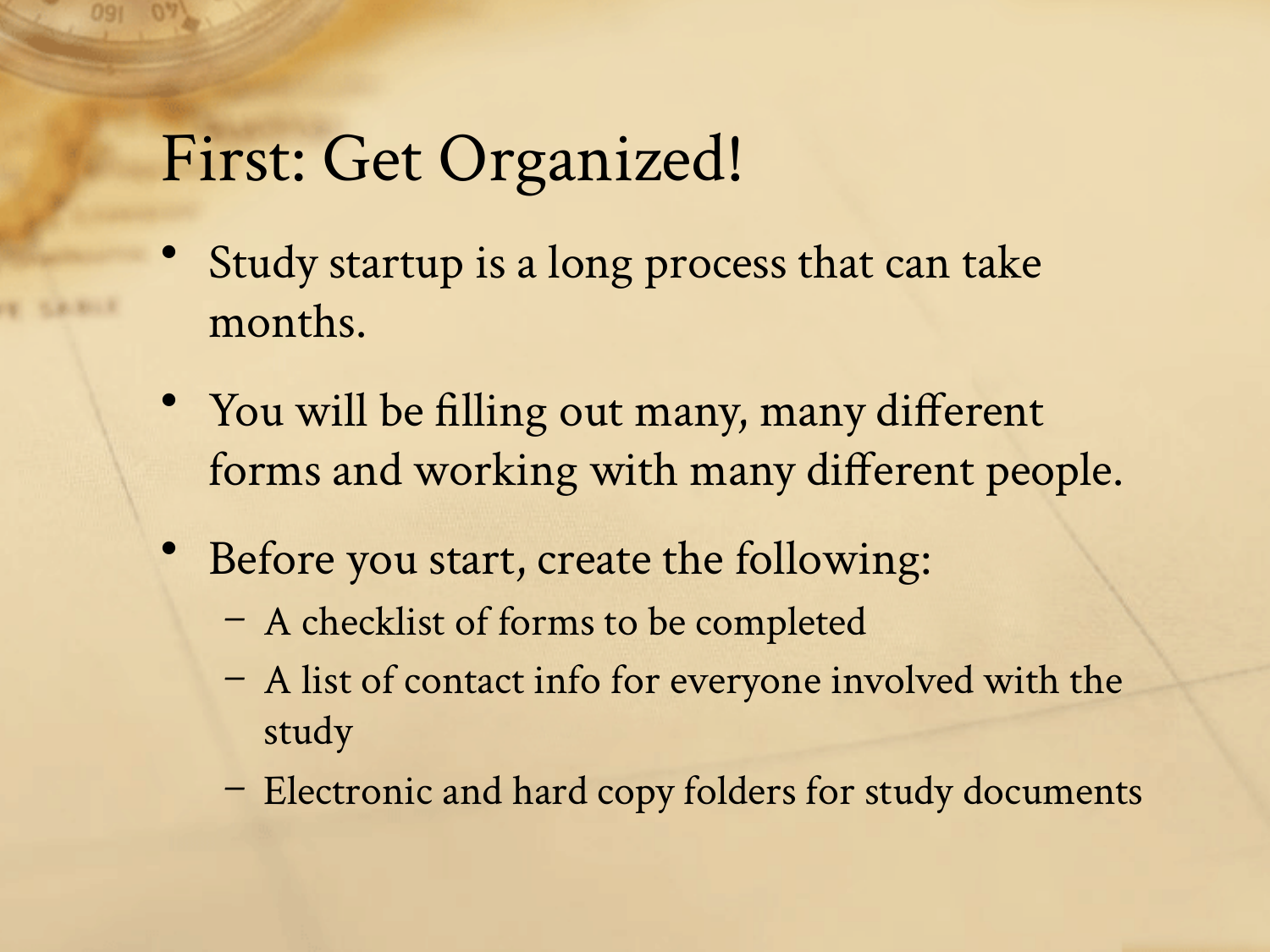

# First: Get Organized!
Study startup is a long process that can take months.
You will be filling out many, many different forms and working with many different people.
Before you start, create the following:
A checklist of forms to be completed
A list of contact info for everyone involved with the study
Electronic and hard copy folders for study documents